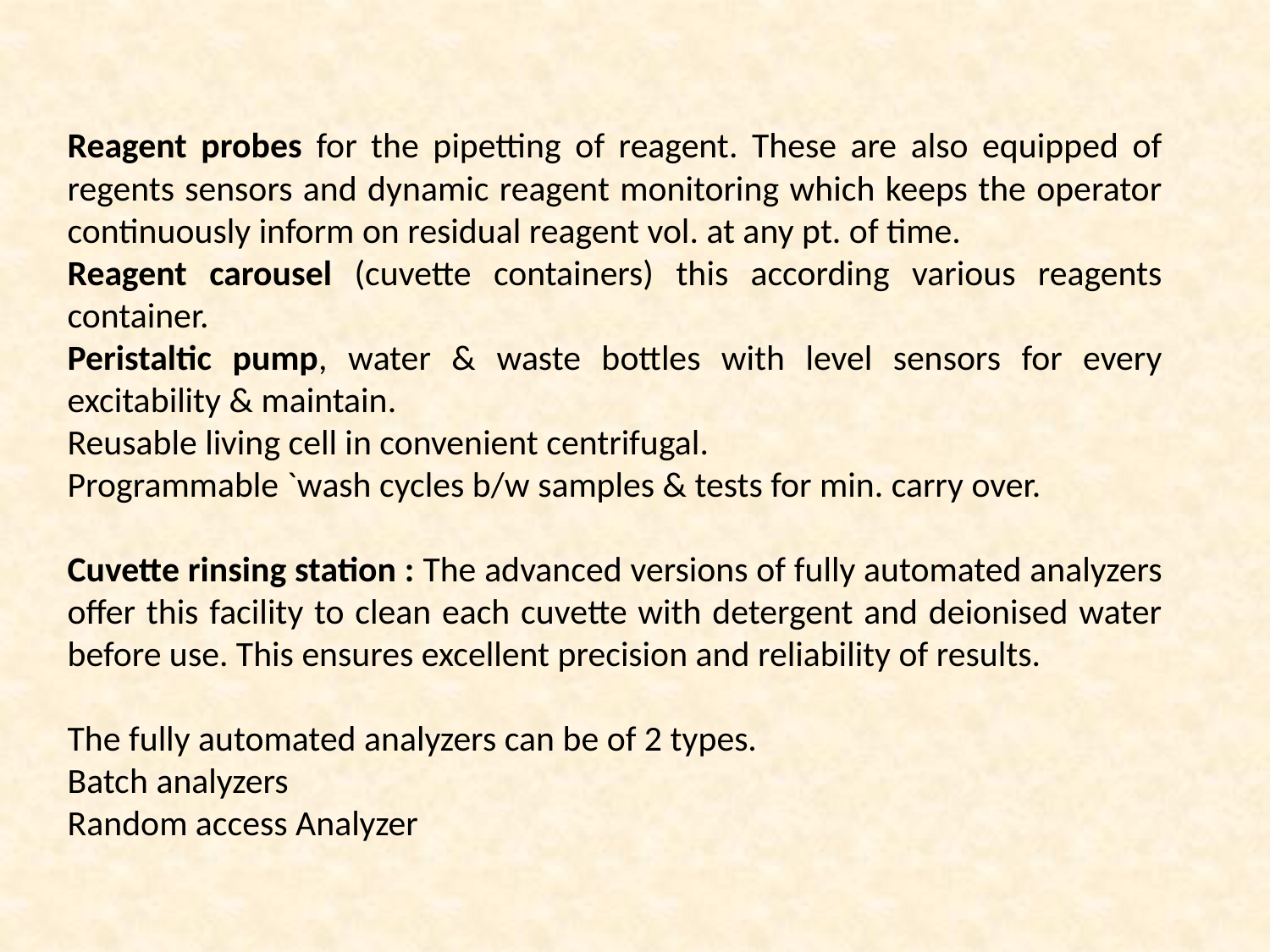

Reagent probes for the pipetting of reagent. These are also equipped of regents sensors and dynamic reagent monitoring which keeps the operator continuously inform on residual reagent vol. at any pt. of time.
Reagent carousel (cuvette containers) this according various reagents container.
Peristaltic pump, water & waste bottles with level sensors for every excitability & maintain.
Reusable living cell in convenient centrifugal.
Programmable `wash cycles b/w samples & tests for min. carry over.

Cuvette rinsing station : The advanced versions of fully automated analyzers offer this facility to clean each cuvette with detergent and deionised water before use. This ensures excellent precision and reliability of results.

The fully automated analyzers can be of 2 types.
Batch analyzers
Random access Analyzer